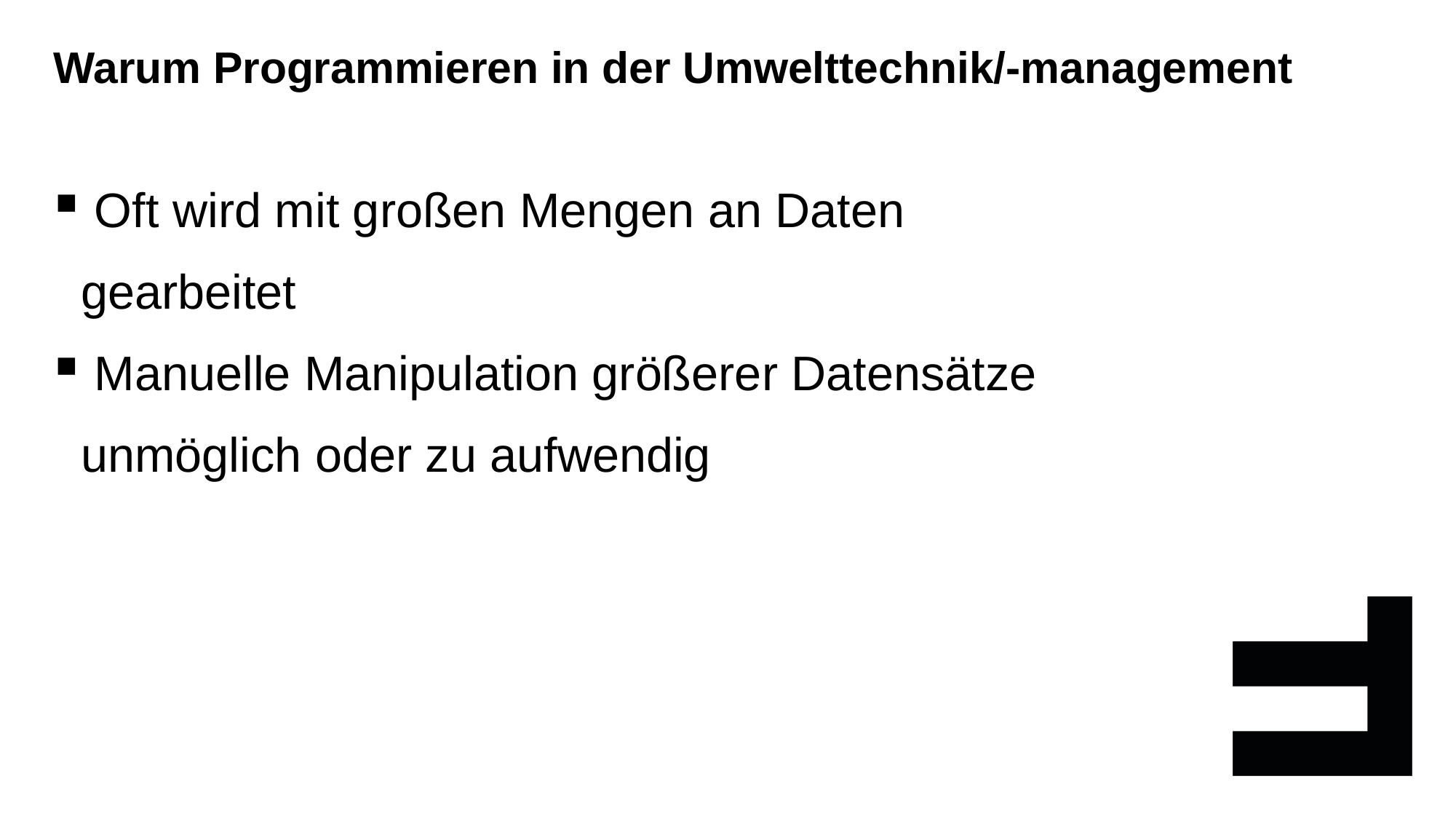

Warum Programmieren in der Umwelttechnik/-management
 Oft wird mit großen Mengen an Daten gearbeitet
 Manuelle Manipulation größerer Datensätze unmöglich oder zu aufwendig